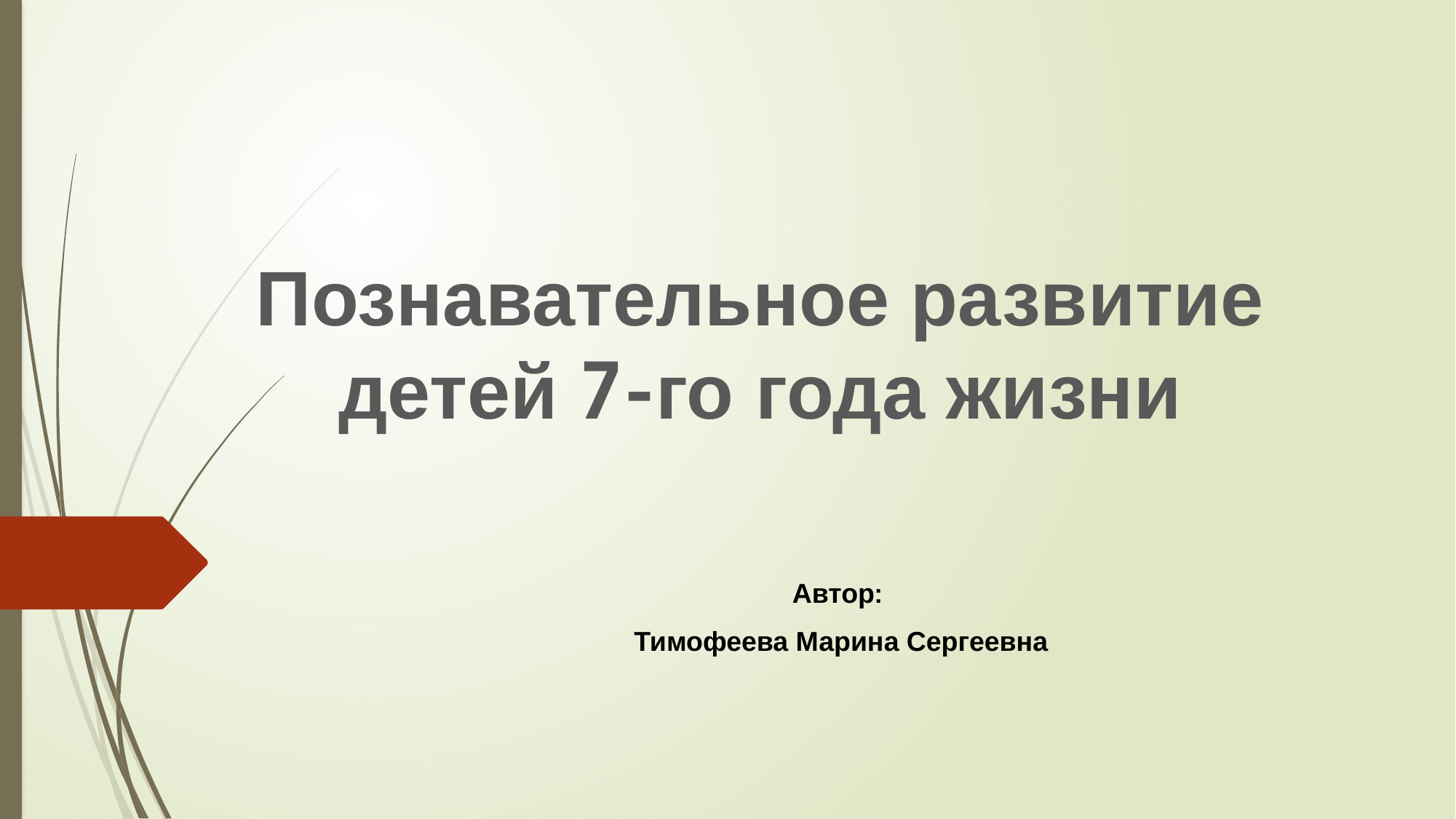

# Познавательное развитие детей 7-го года жизни
Автор:
Тимофеева Марина Сергеевна